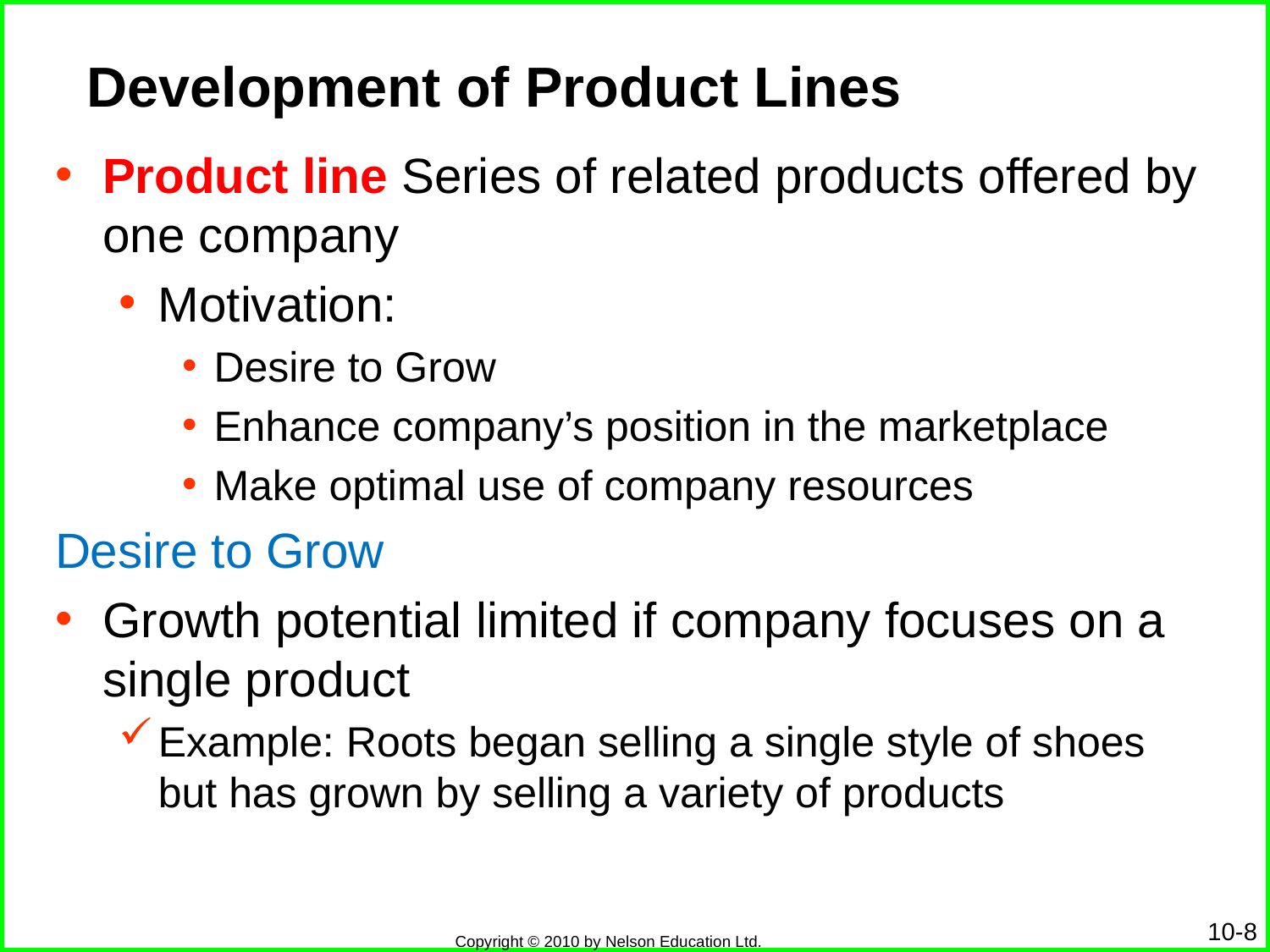

# Development of Product Lines
Product line Series of related products offered by one company
Motivation:
Desire to Grow
Enhance company’s position in the marketplace
Make optimal use of company resources
Desire to Grow
Growth potential limited if company focuses on a single product
Example: Roots began selling a single style of shoes but has grown by selling a variety of products
10-8